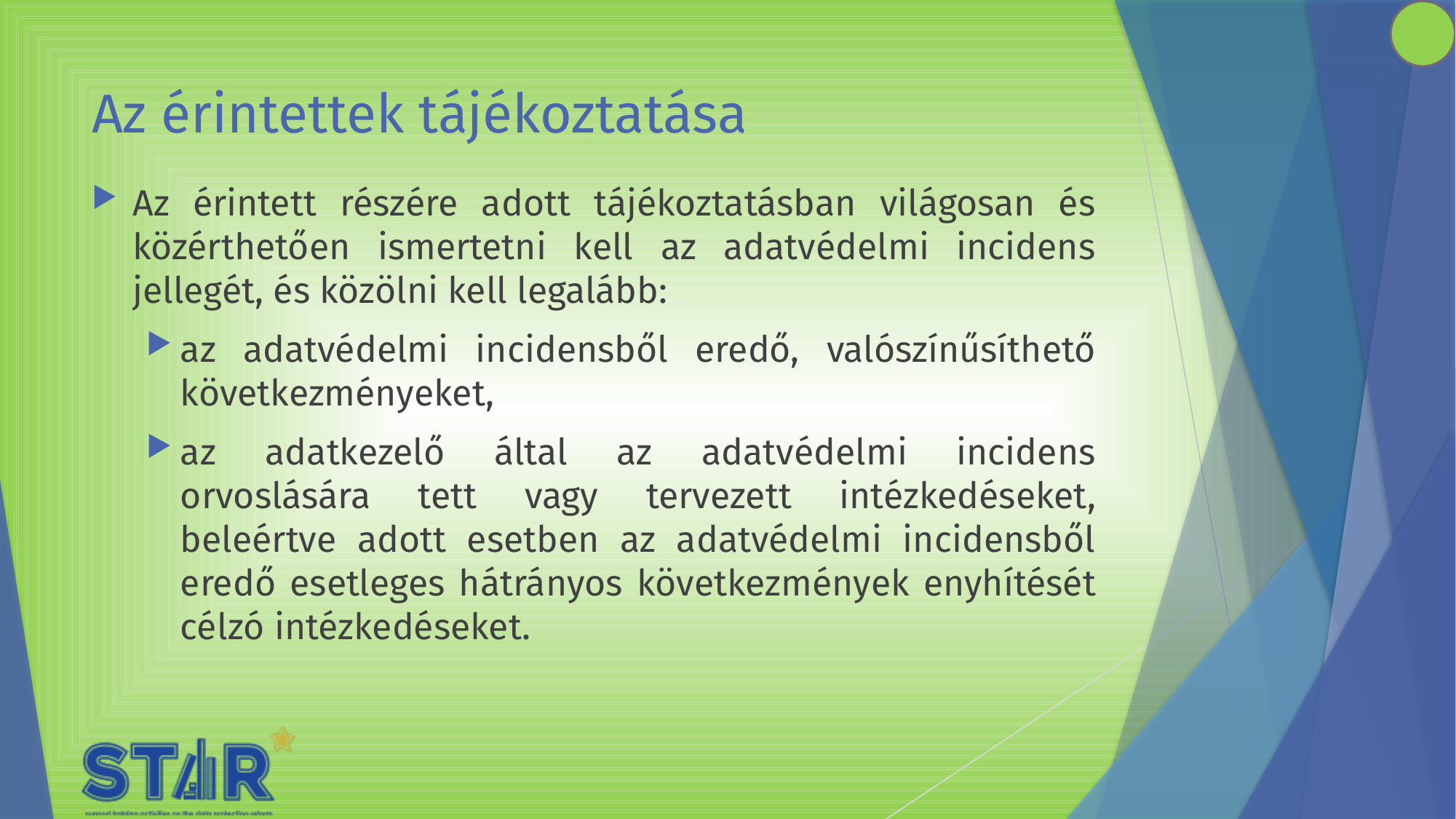

# Az érintettek tájékoztatása
Az érintett részére adott tájékoztatásban világosan és közérthetően ismertetni kell az adatvédelmi incidens jellegét, és közölni kell legalább:
az adatvédelmi incidensből eredő, valószínűsíthető következményeket,
az adatkezelő által az adatvédelmi incidens orvoslására tett vagy tervezett intézkedéseket, beleértve adott esetben az adatvédelmi incidensből eredő esetleges hátrányos következmények enyhítését célzó intézkedéseket.